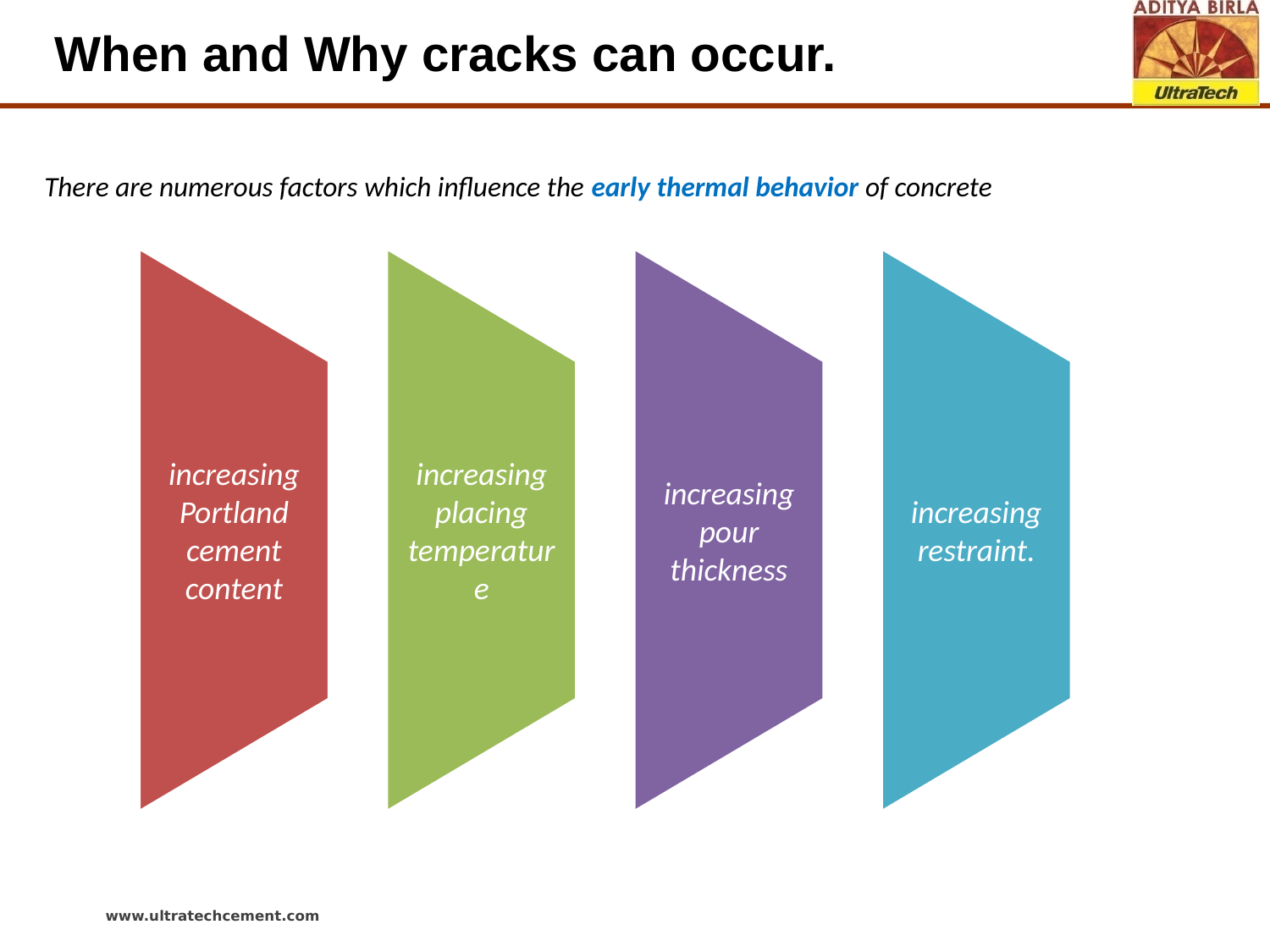

When and Why cracks can occur.

There are numerous factors which influence the early thermal behavior of concrete

increasing Portland cement content
increasing placing temperature
increasing pour thickness
increasing restraint.